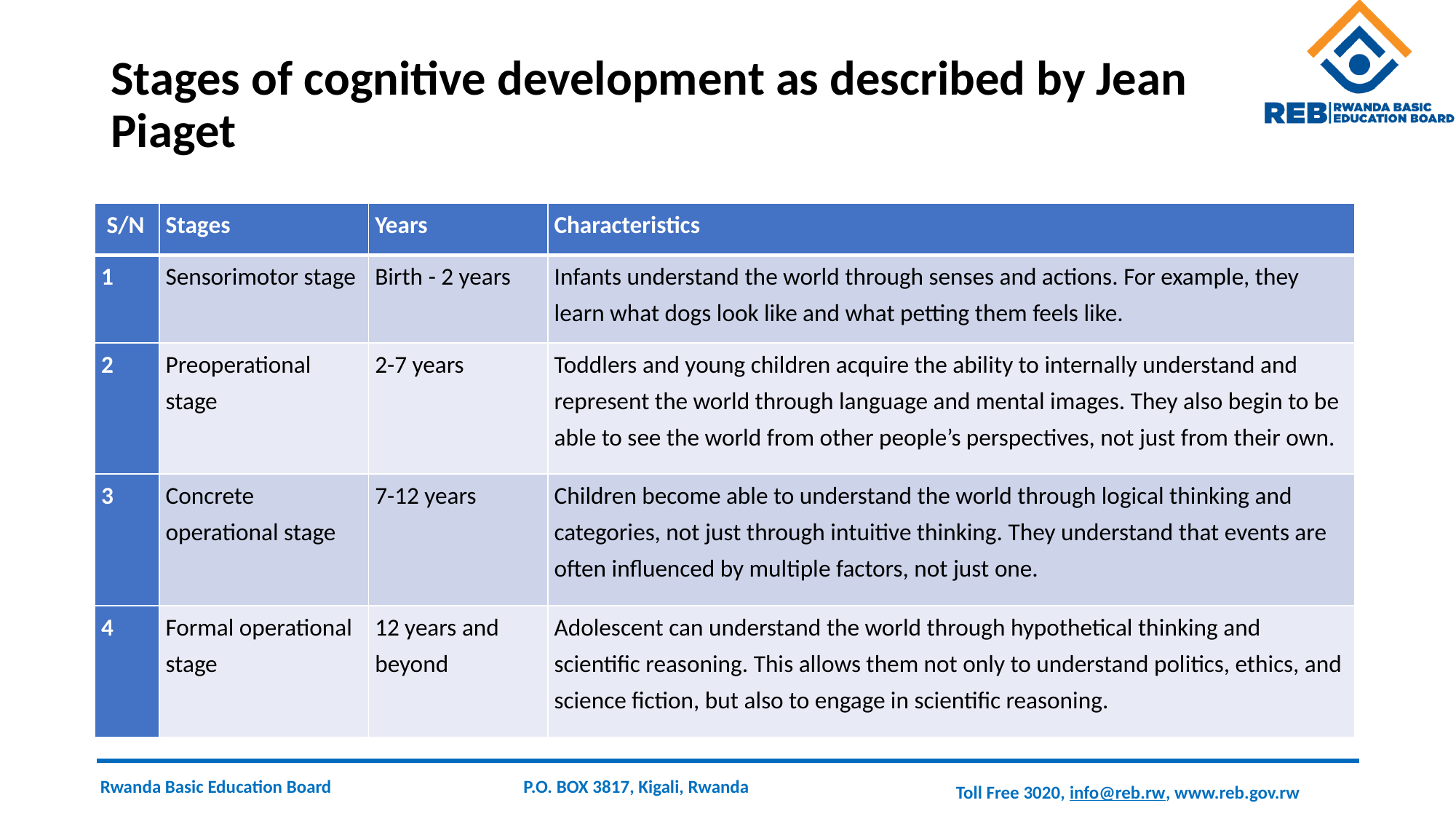

# Stages of cognitive development as described by Jean Piaget
| S/N | Stages | Years | Characteristics |
| --- | --- | --- | --- |
| 1 | Sensorimotor stage | Birth - 2 years | Infants understand the world through senses and actions. For example, they learn what dogs look like and what petting them feels like. |
| 2 | Preoperational stage | 2-7 years | Toddlers and young children acquire the ability to internally understand and represent the world through language and mental images. They also begin to be able to see the world from other people’s perspectives, not just from their own. |
| 3 | Concrete operational stage | 7-12 years | Children become able to understand the world through logical thinking and categories, not just through intuitive thinking. They understand that events are often influenced by multiple factors, not just one. |
| 4 | Formal operational stage | 12 years and beyond | Adolescent can understand the world through hypothetical thinking and scientific reasoning. This allows them not only to understand politics, ethics, and science fiction, but also to engage in scientific reasoning. |